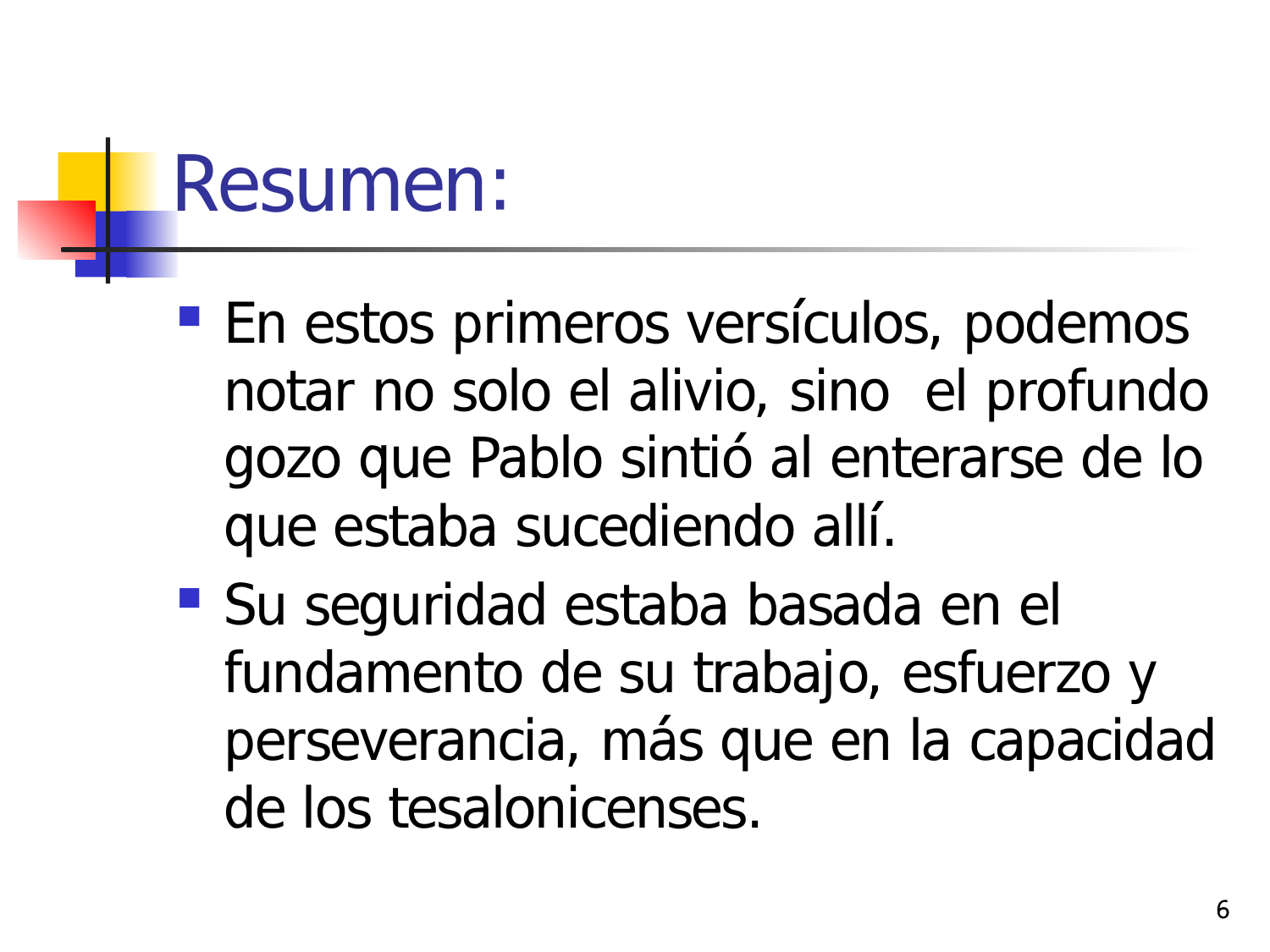

# Resumen:
En estos primeros versículos, podemos notar no solo el alivio, sino  el profundo gozo que Pablo sintió al enterarse de lo que estaba sucediendo allí.
Su seguridad estaba basada en el fundamento de su trabajo, esfuerzo y perseverancia, más que en la capacidad de los tesalonicenses.
6